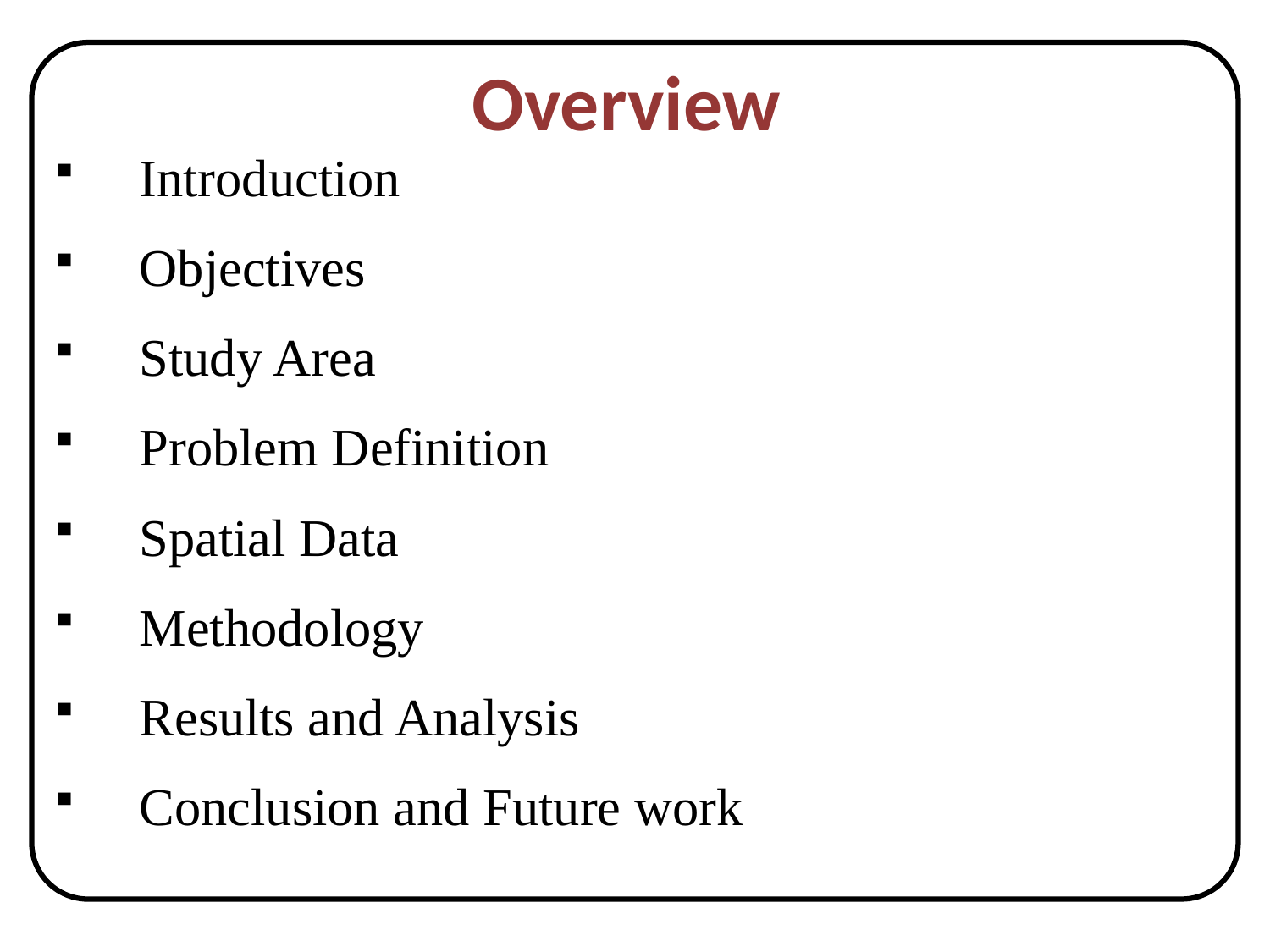

Overview
Introduction
Objectives
Study Area
Problem Definition
Spatial Data
Methodology
Results and Analysis
Conclusion and Future work
#